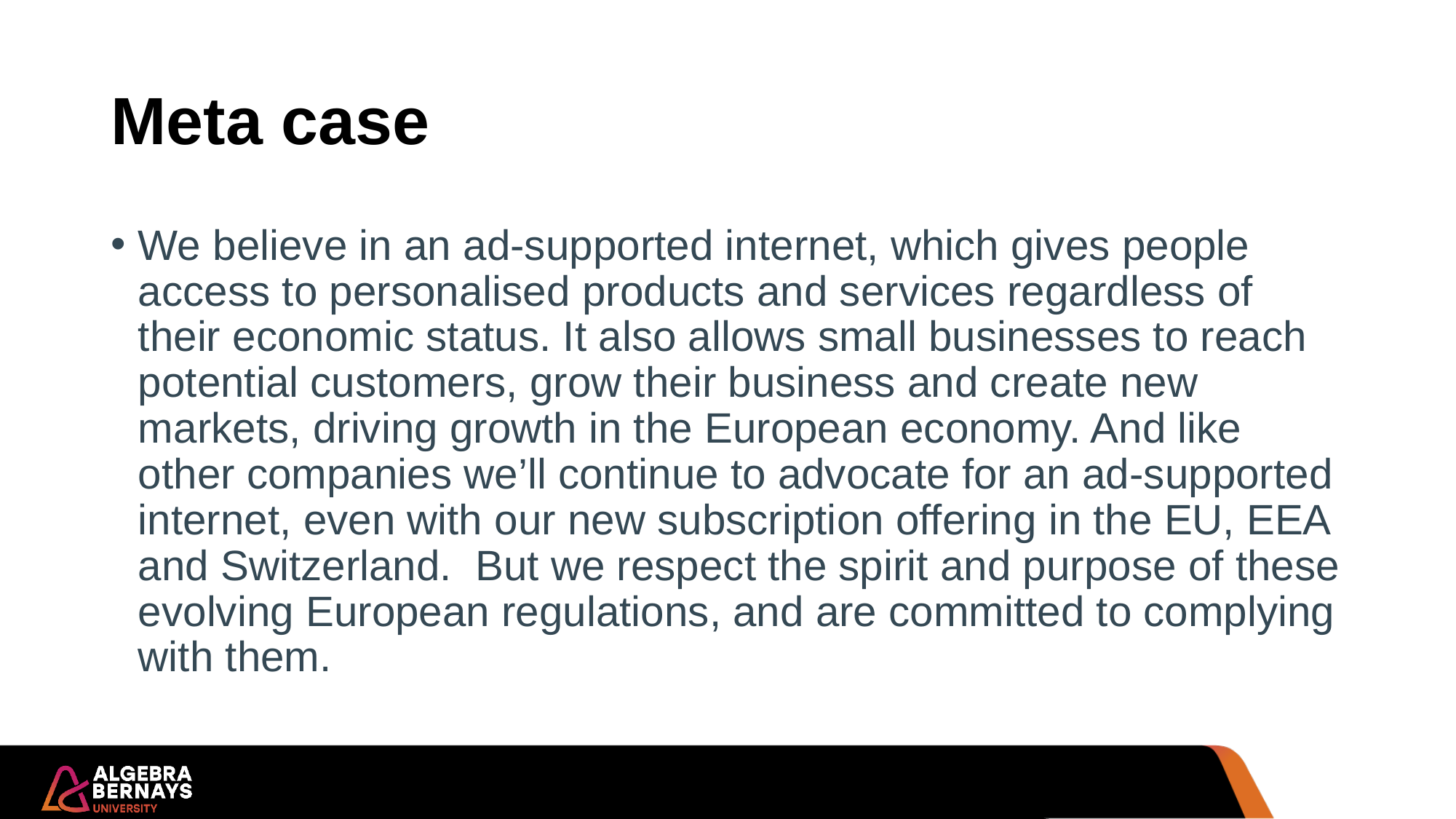

# Meta case
We believe in an ad-supported internet, which gives people access to personalised products and services regardless of their economic status. It also allows small businesses to reach potential customers, grow their business and create new markets, driving growth in the European economy. And like other companies we’ll continue to advocate for an ad-supported internet, even with our new subscription offering in the EU, EEA and Switzerland.  But we respect the spirit and purpose of these evolving European regulations, and are committed to complying with them.